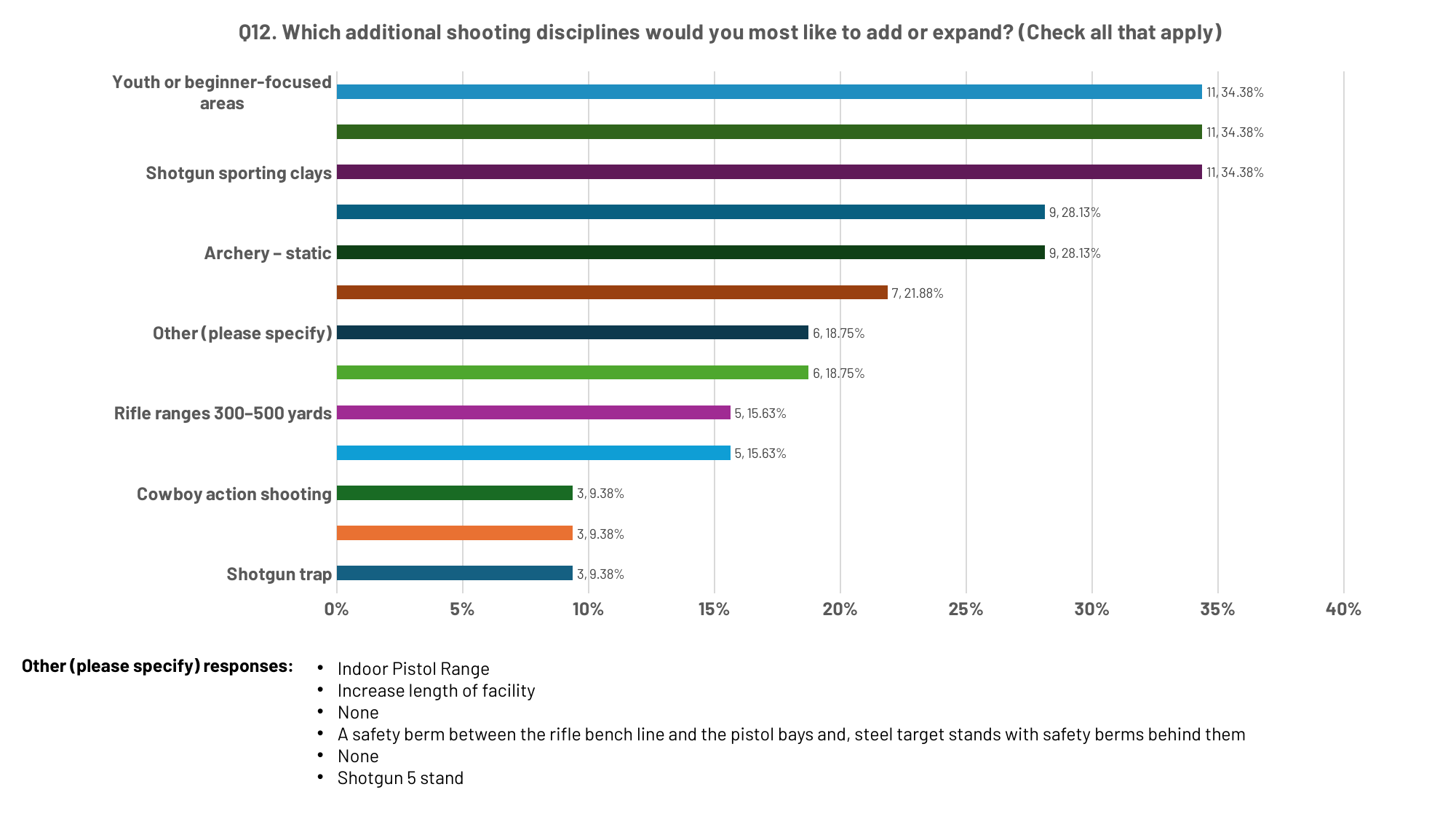

### Chart: Q12. Which additional shooting disciplines would you most like to add or expand? (Check all that apply)

| Category |  |
|---|---|
| Shotgun trap | 0.09380000000000001 |
| Rifle ranges 300 yards or less | 0.09380000000000001 |
| Cowboy action shooting | 0.09380000000000001 |
| Shotgun skeet | 0.1563 |
| Rifle ranges 300–500 yards | 0.1563 |
| Pistol bays | 0.1875 |
| Other (please specify) | 0.1875 |
| Tactical / practical shooting bays | 0.2188 |
| Archery – static | 0.2813 |
| Archery – walk-through / field | 0.2813 |
| Shotgun sporting clays | 0.3438000000000001 |
| Rifle ranges greater than 500 yards | 0.3438000000000001 |
| Youth or beginner-focused areas | 0.3438000000000001 |
Other (please specify) responses:
Indoor Pistol Range
Increase length of facility
None
A safety berm between the rifle bench line and the pistol bays and, steel target stands with safety berms behind them
None
Shotgun 5 stand